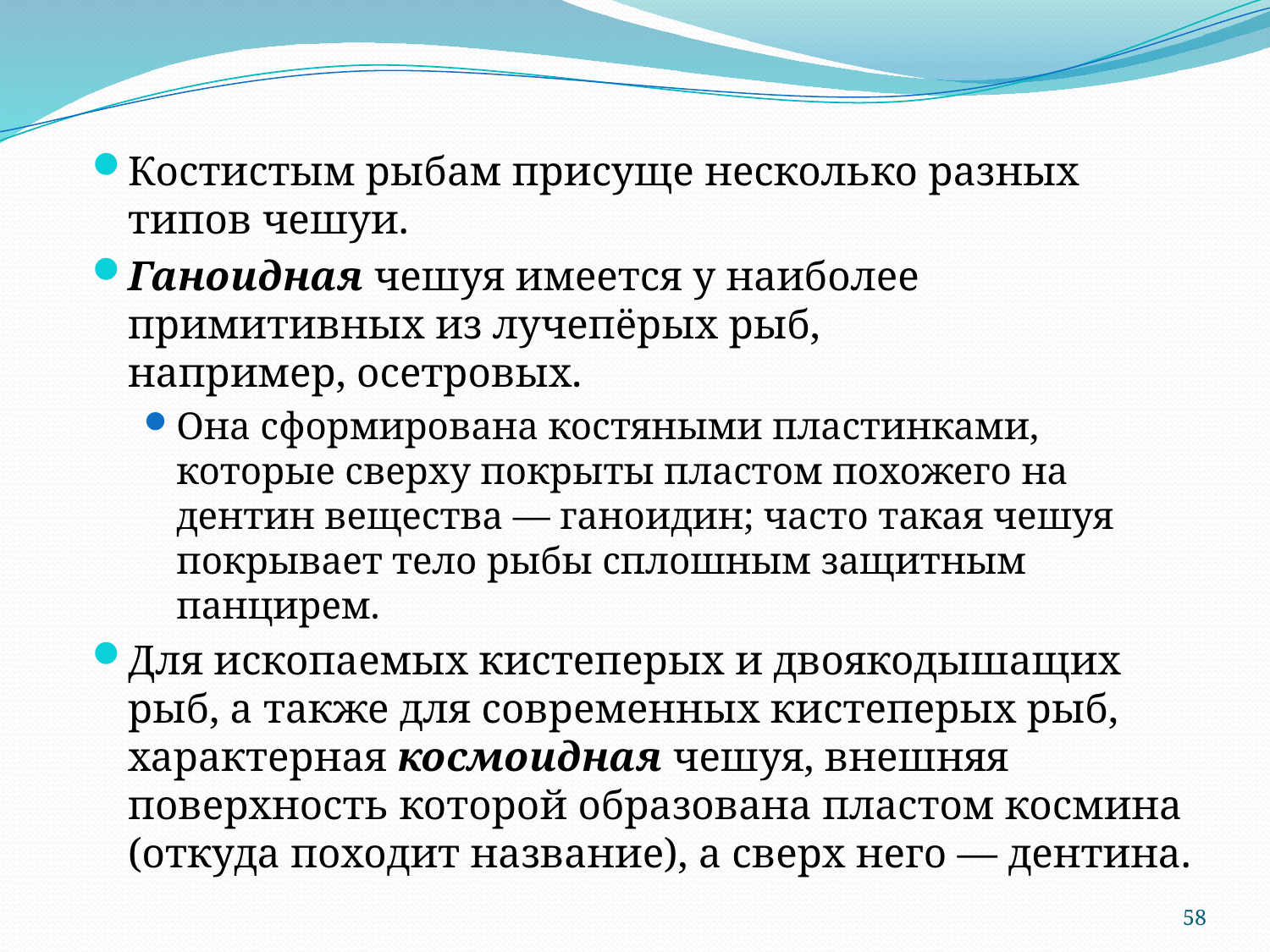

Костистым рыбам присуще несколько разных типов чешуи.
Ганоидная чешуя имеется у наиболее примитивных из лучепёрых рыб, например, осетровых.
Она сформирована костяными пластинками, которые сверху покрыты пластом похожего на дентин вещества — ганоидин; часто такая чешуя покрывает тело рыбы сплошным защитным панцирем.
Для ископаемых кистеперых и двоякодышащих рыб, а также для современных кистеперых рыб, характерная космоидная чешуя, внешняя поверхность которой образована пластом космина (откуда походит название), а сверх него — дентина.

58